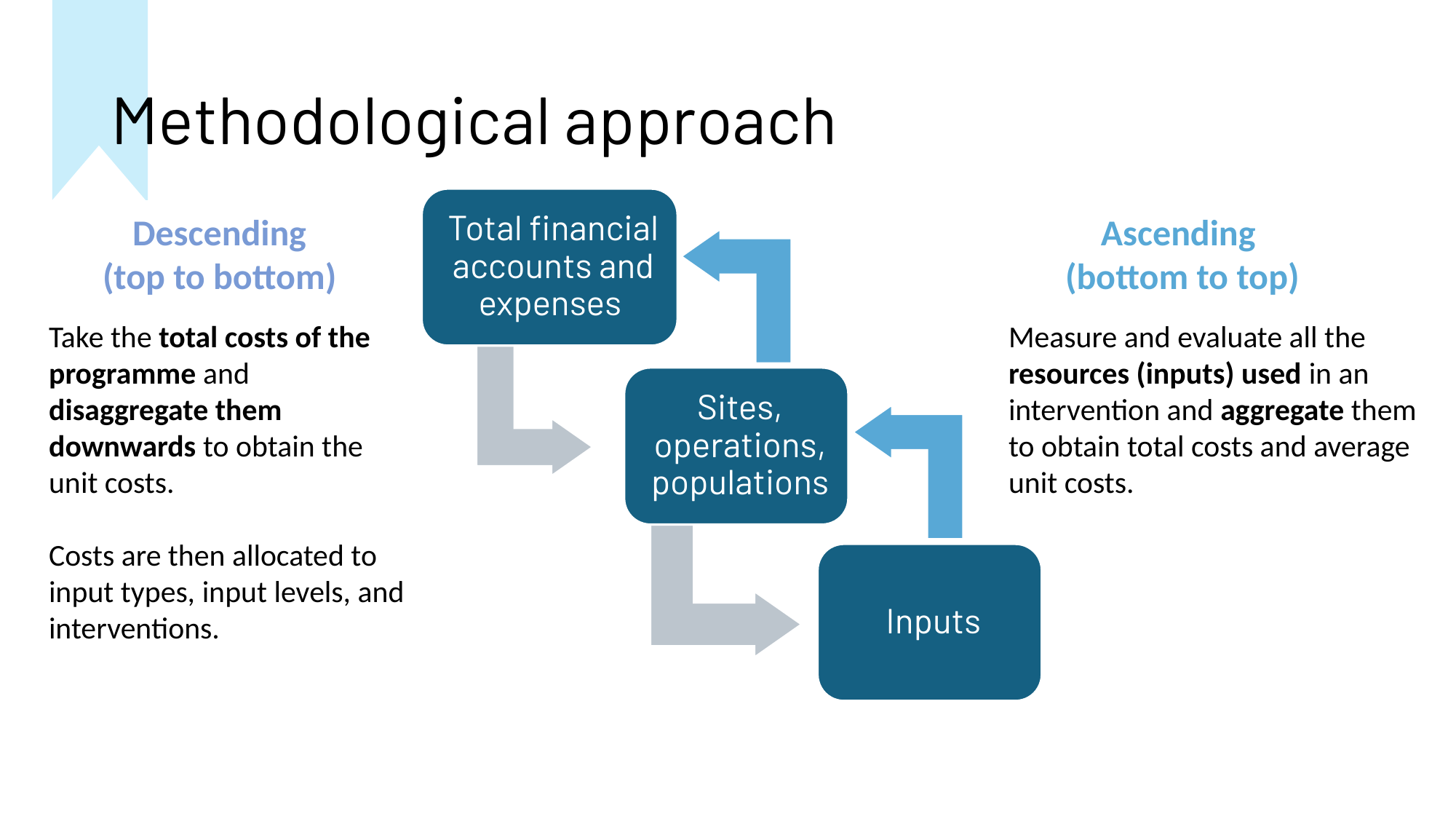

# Methodological approach

Total financial accounts and expenses
Sites, operations, populations
Inputs

Descending
(top to bottom)
Ascending
 (bottom to top)

Take the total costs of the programme and disaggregate them downwards to obtain the unit costs.

Costs are then allocated to input types, input levels, and interventions.
Measure and evaluate all the resources (inputs) used in an intervention and aggregate them to obtain total costs and average unit costs.